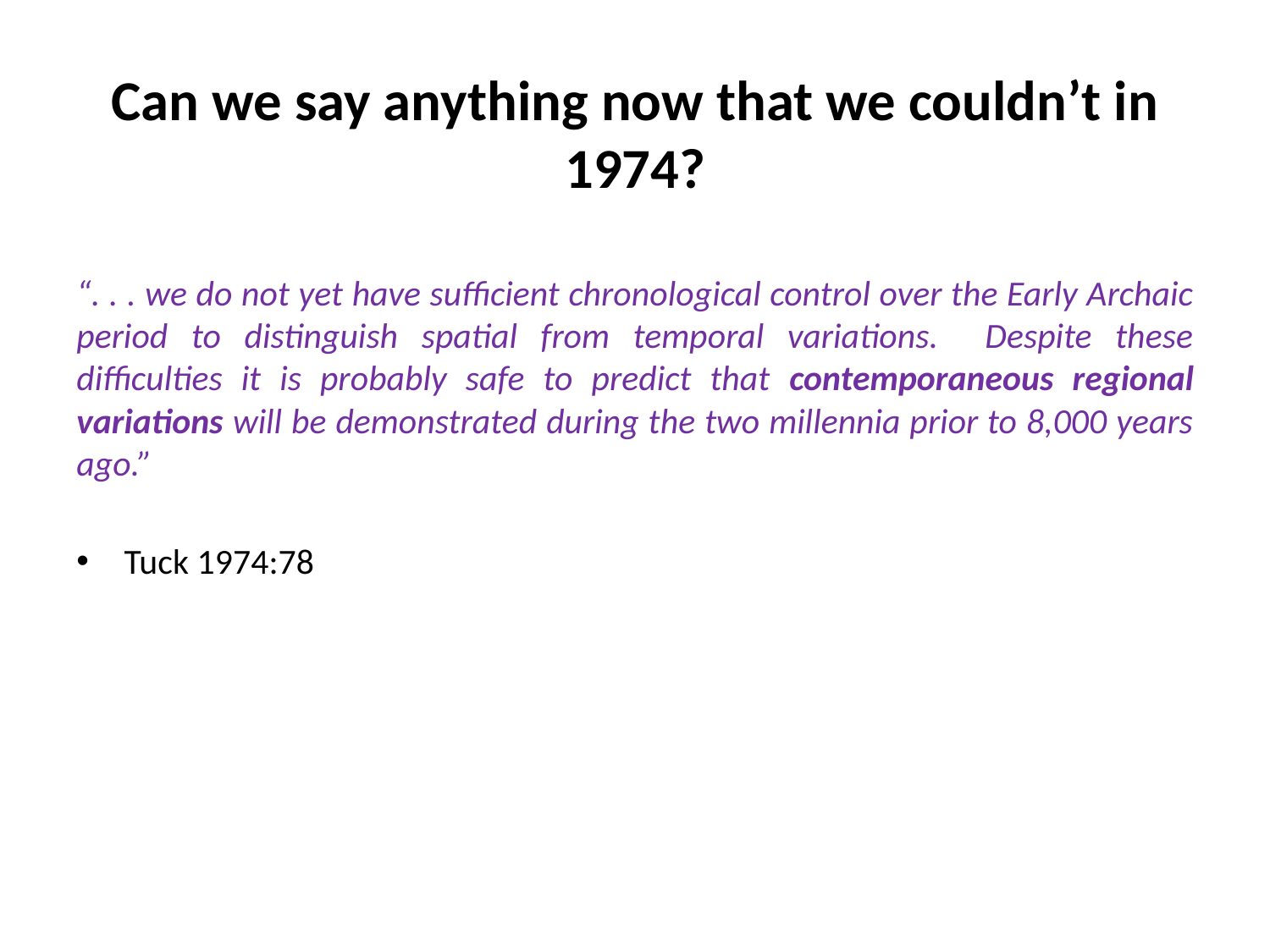

# Can we say anything now that we couldn’t in 1974?
“. . . we do not yet have sufficient chronological control over the Early Archaic period to distinguish spatial from temporal variations.  Despite these difficulties it is probably safe to predict that contemporaneous regional variations will be demonstrated during the two millennia prior to 8,000 years ago.”

Tuck 1974:78